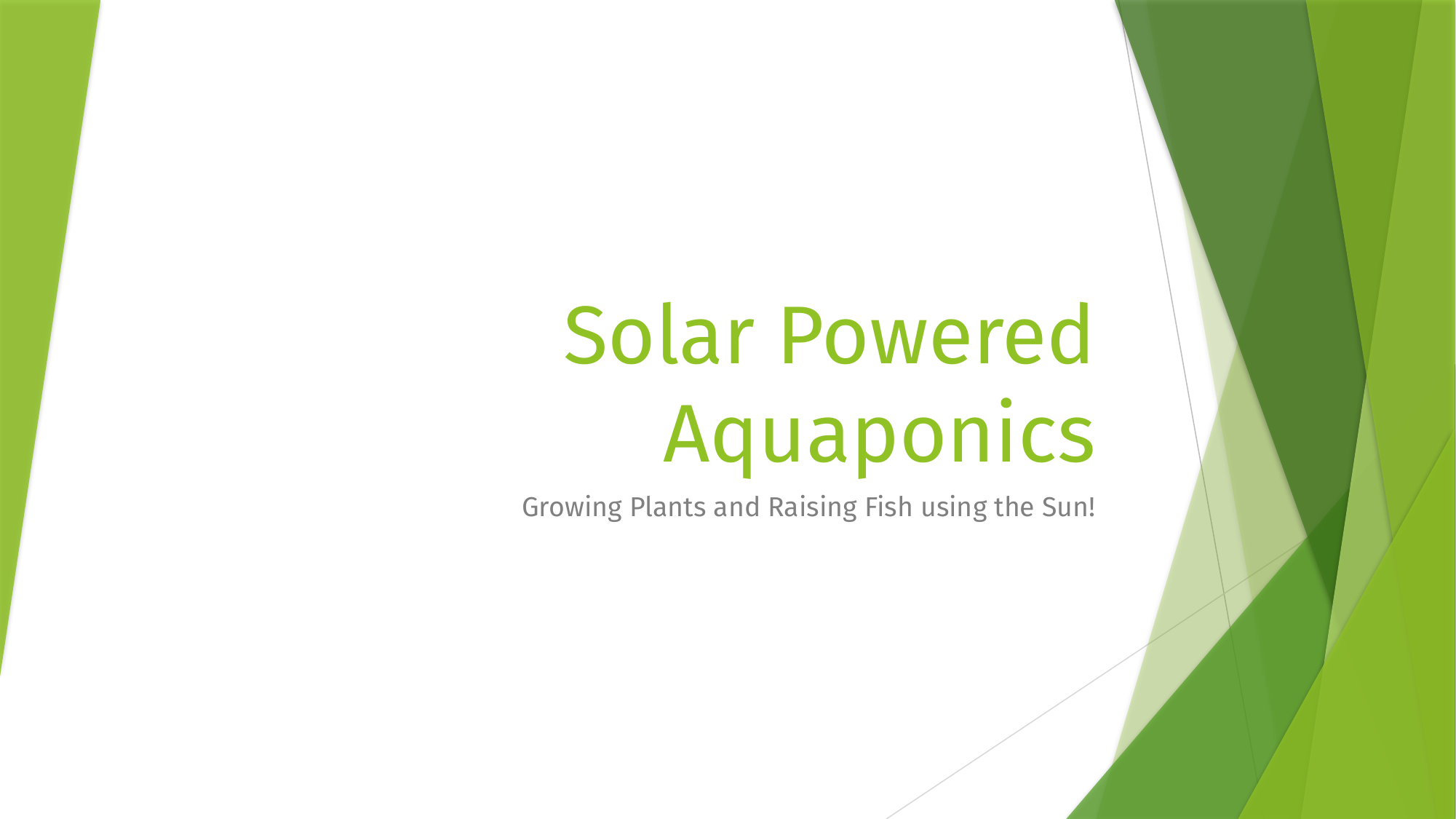

# Solar Powered Aquaponics
Growing Plants and Raising Fish using the Sun!